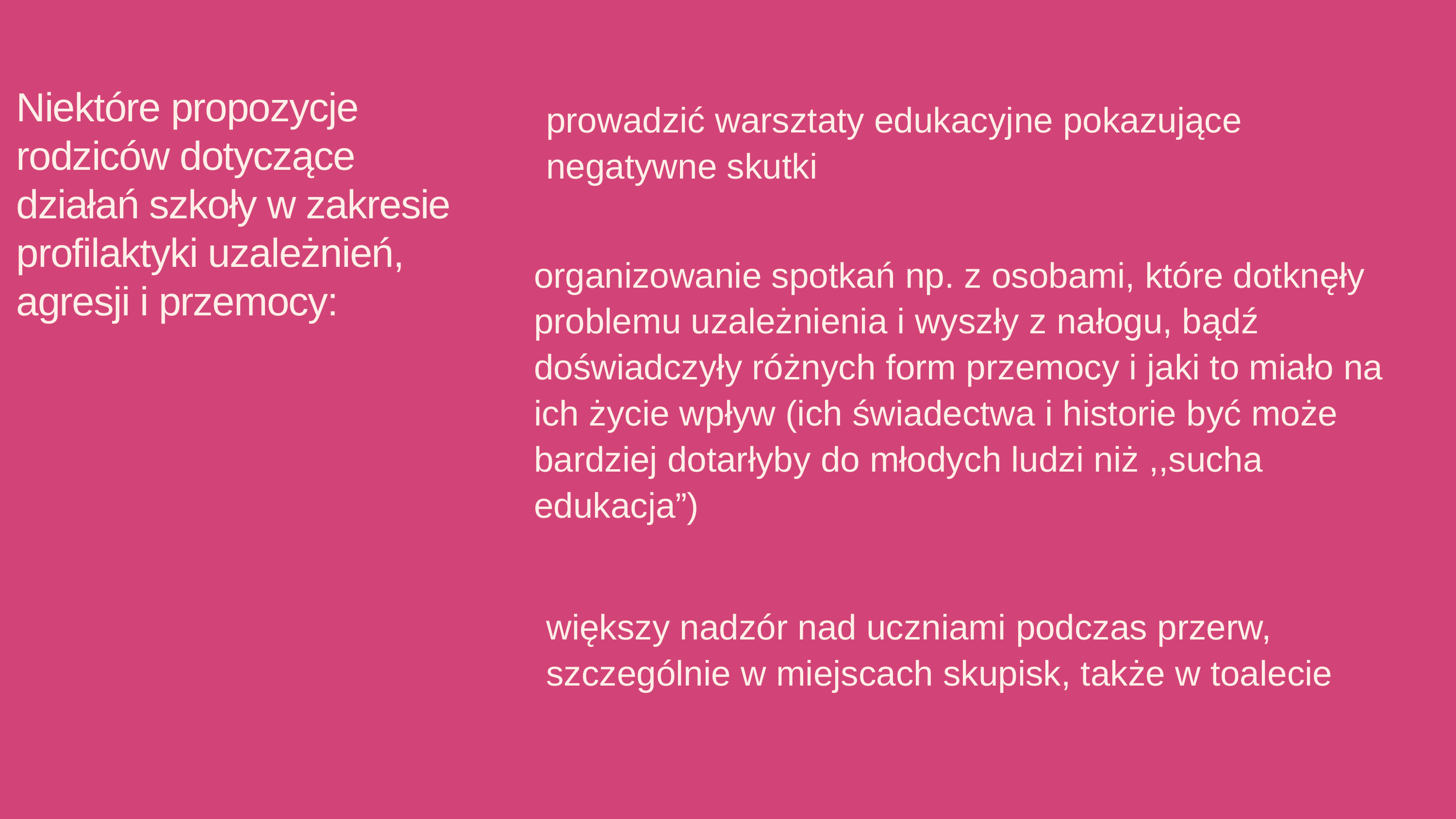

Niektóre propozycje rodziców dotyczące działań szkoły w zakresie profilaktyki uzależnień, agresji i przemocy:

prowadzić warsztaty edukacyjne pokazujące negatywne skutki

organizowanie spotkań np. z osobami, które dotknęły problemu uzależnienia i wyszły z nałogu, bądź doświadczyły różnych form przemocy i jaki to miało na ich życie wpływ (ich świadectwa i historie być może bardziej dotarłyby do młodych ludzi niż ,,sucha edukacja”)

większy nadzór nad uczniami podczas przerw, szczególnie w miejscach skupisk, także w toalecie